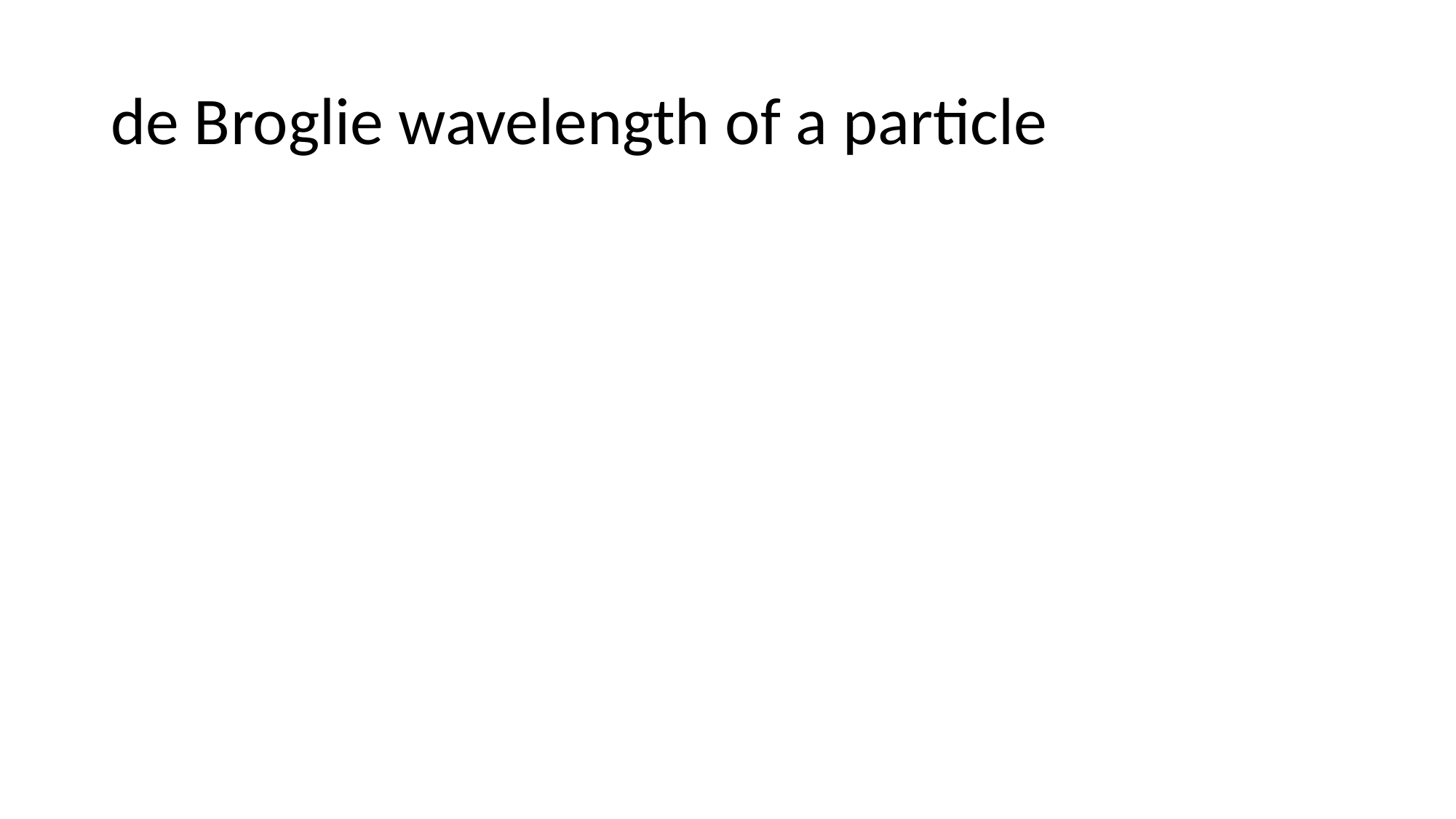

# de Broglie wavelength of a particle